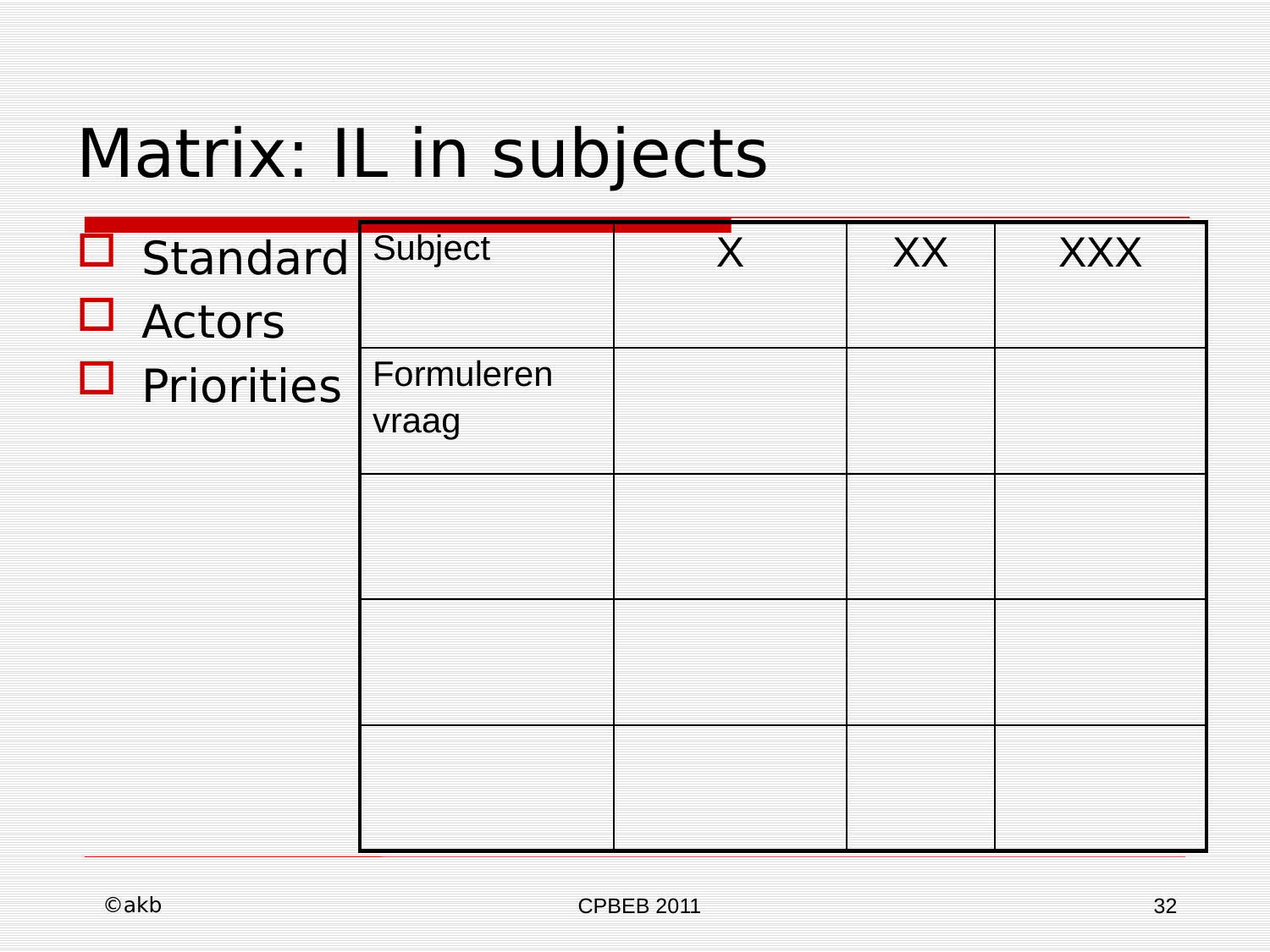

# Matrix: IL in subjects
Standard
Actors
Priorities
| Subject | X | XX | XXX |
| --- | --- | --- | --- |
| Formuleren vraag |  |  |  |
|  |  |  |  |
|  |  |  |  |
|  |  |  |  |
©akb
CPBEB 2011
32